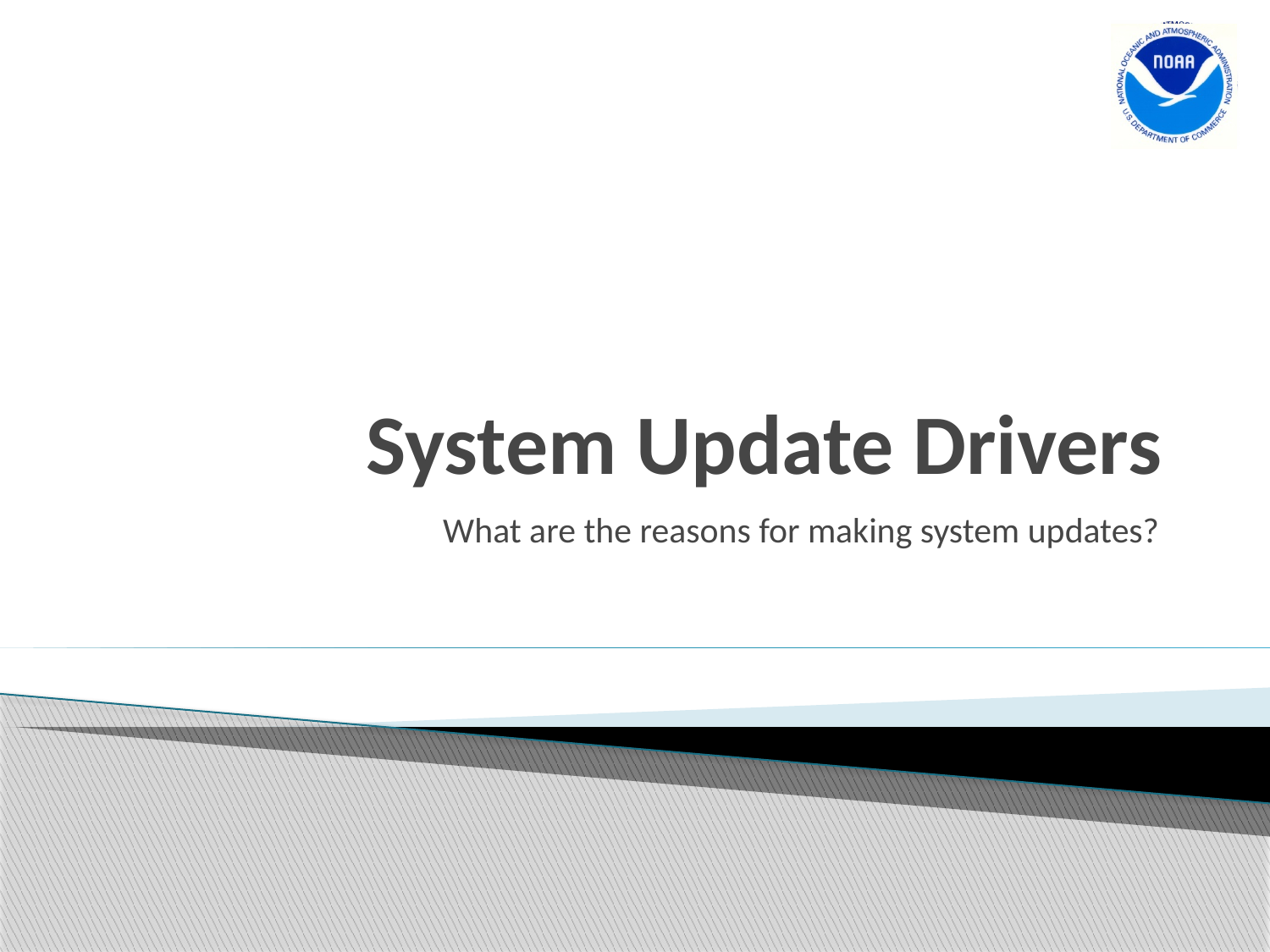

# System Update Drivers
What are the reasons for making system updates?